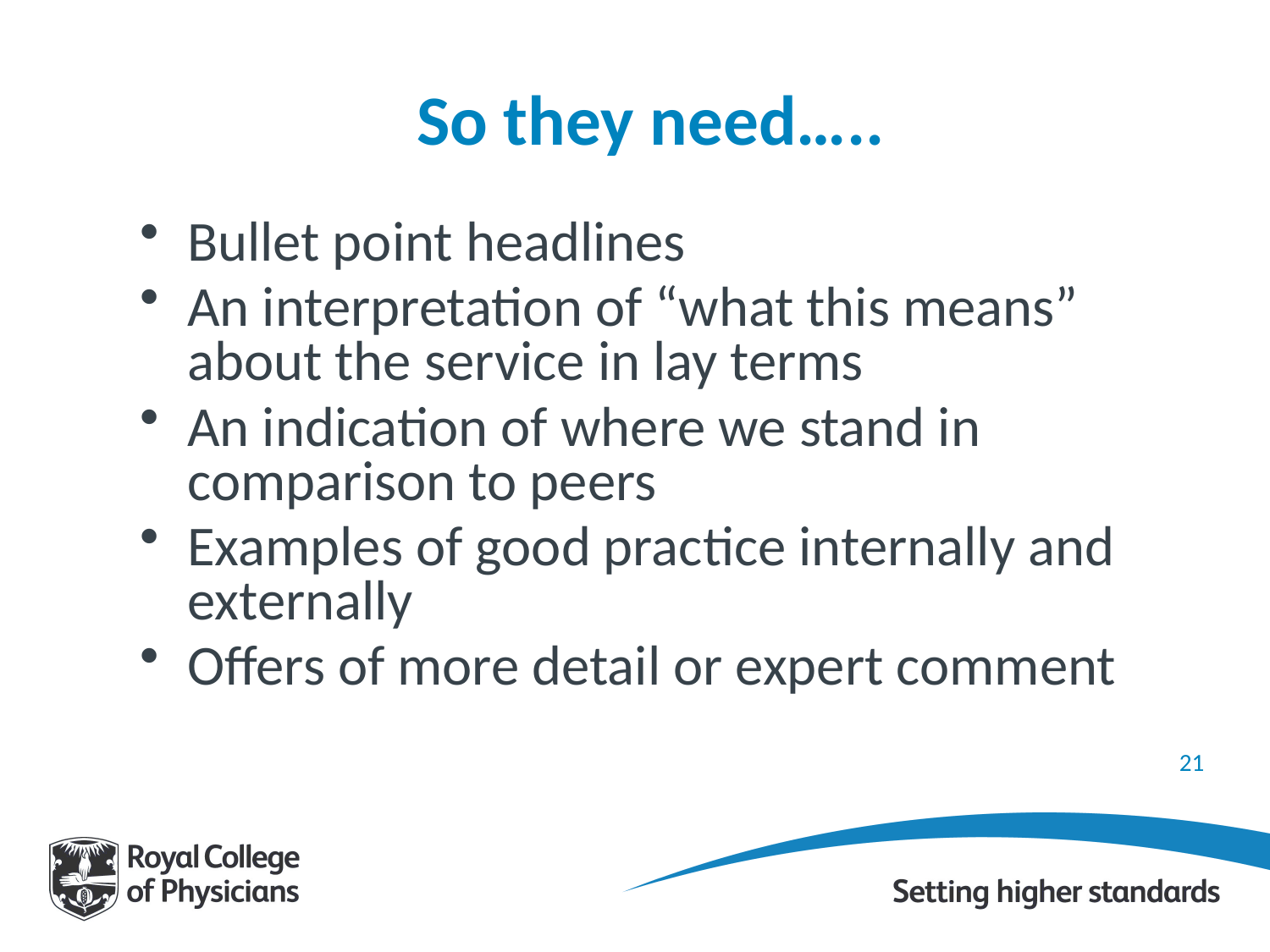

# So they need…..
Bullet point headlines
An interpretation of “what this means” about the service in lay terms
An indication of where we stand in comparison to peers
Examples of good practice internally and externally
Offers of more detail or expert comment
21